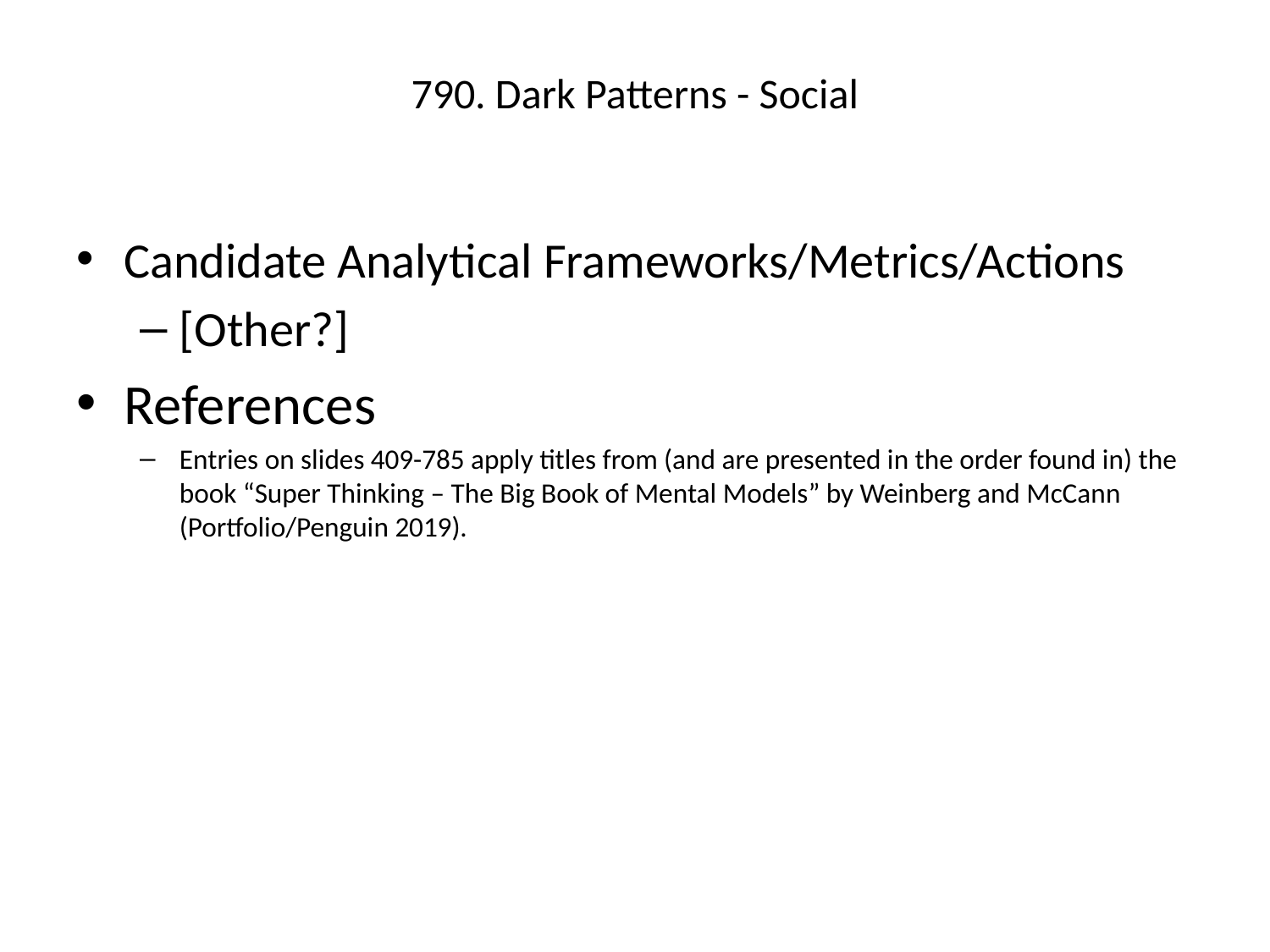

# 790. Dark Patterns - Social
Candidate Analytical Frameworks/Metrics/Actions
[Other?]
References
Entries on slides 409-785 apply titles from (and are presented in the order found in) the book “Super Thinking – The Big Book of Mental Models” by Weinberg and McCann (Portfolio/Penguin 2019).